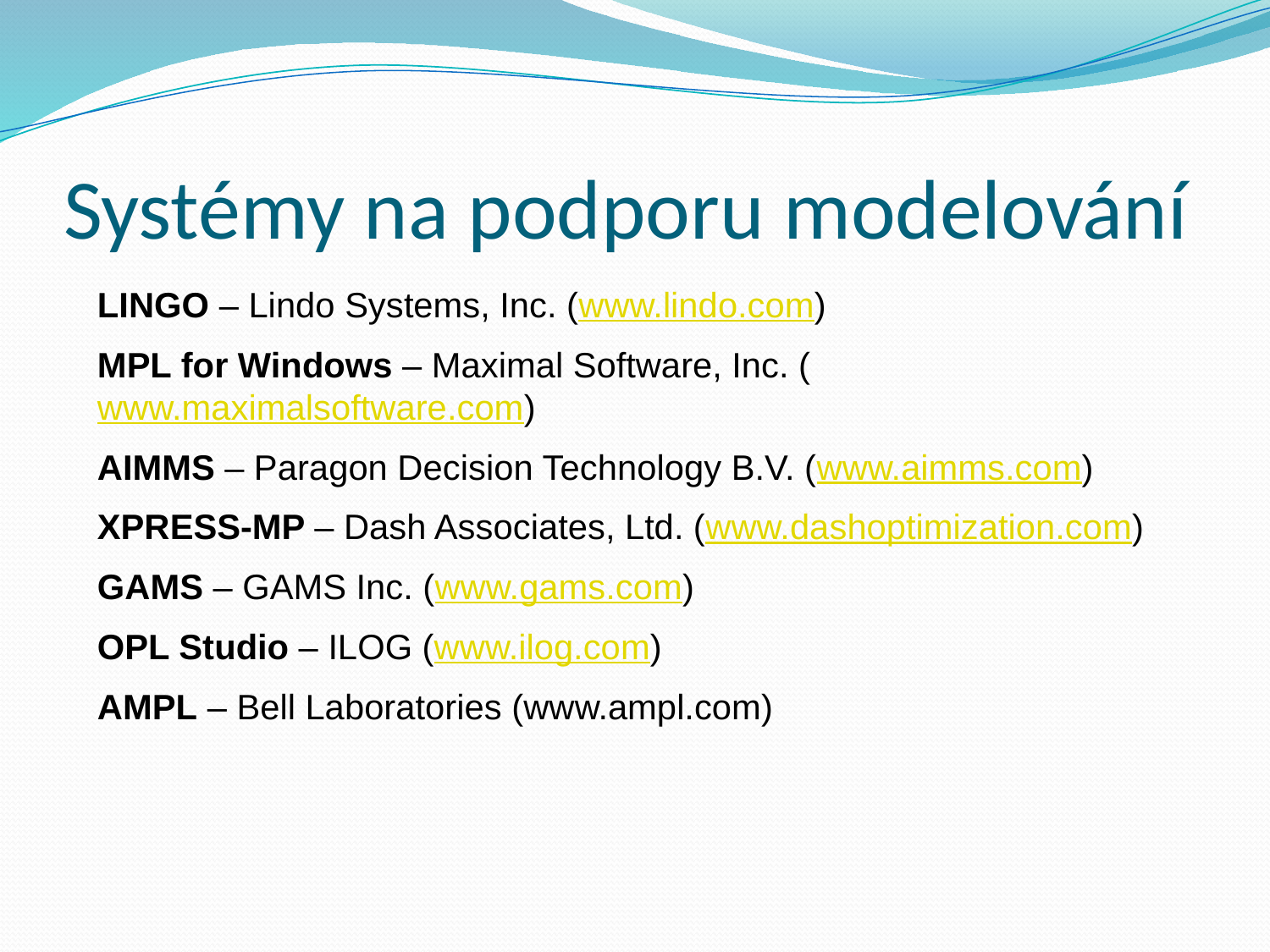

# Systémy na podporu modelování

LINGO – Lindo Systems, Inc. (www.lindo.com)
MPL for Windows – Maximal Software, Inc. (www.maximalsoftware.com)
AIMMS – Paragon Decision Technology B.V. (www.aimms.com)
XPRESS-MP – Dash Associates, Ltd. (www.dashoptimization.com)
GAMS – GAMS Inc. (www.gams.com)
OPL Studio – ILOG (www.ilog.com)
AMPL – Bell Laboratories (www.ampl.com)